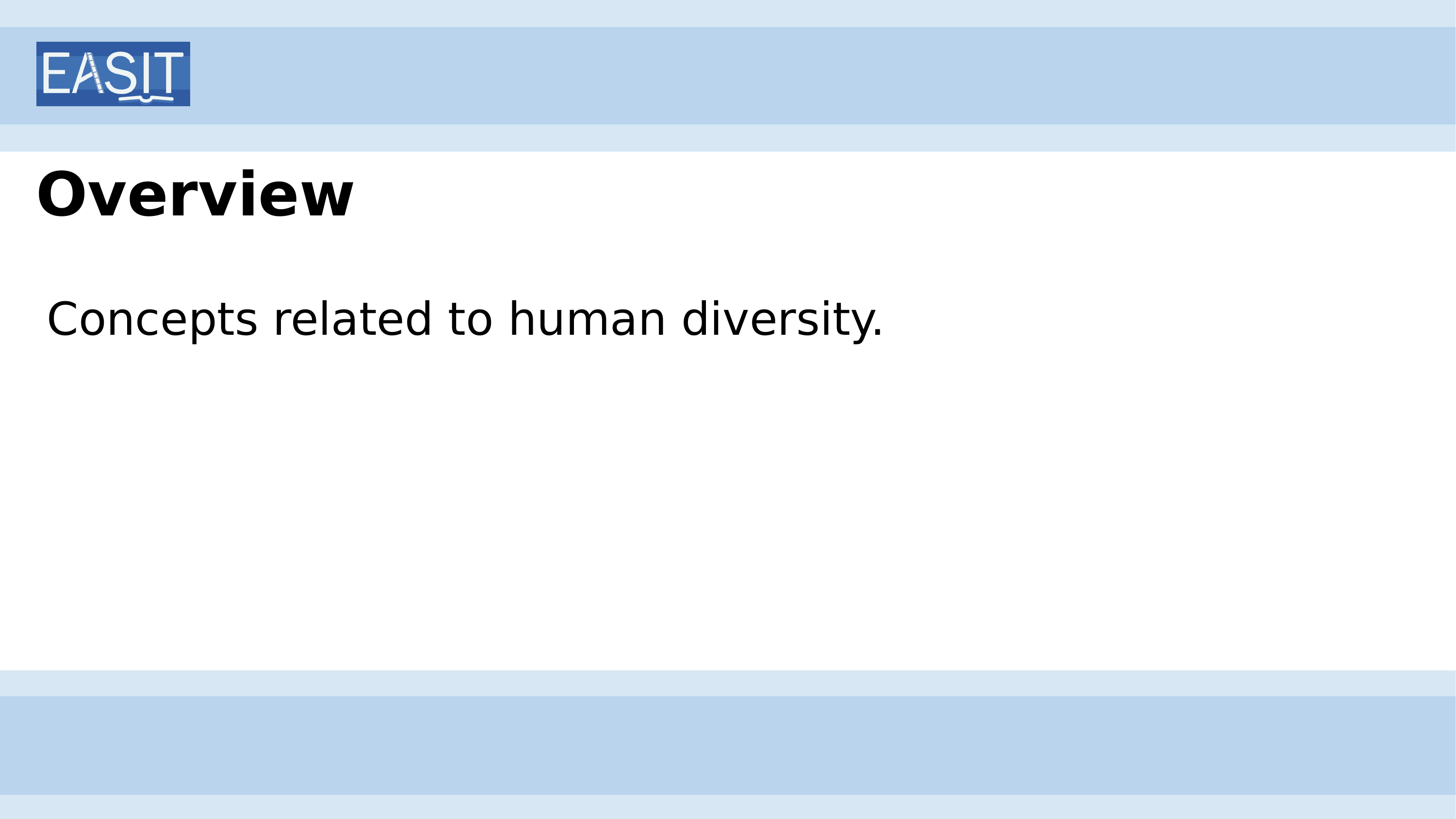

# Overview
Concepts related to human diversity.